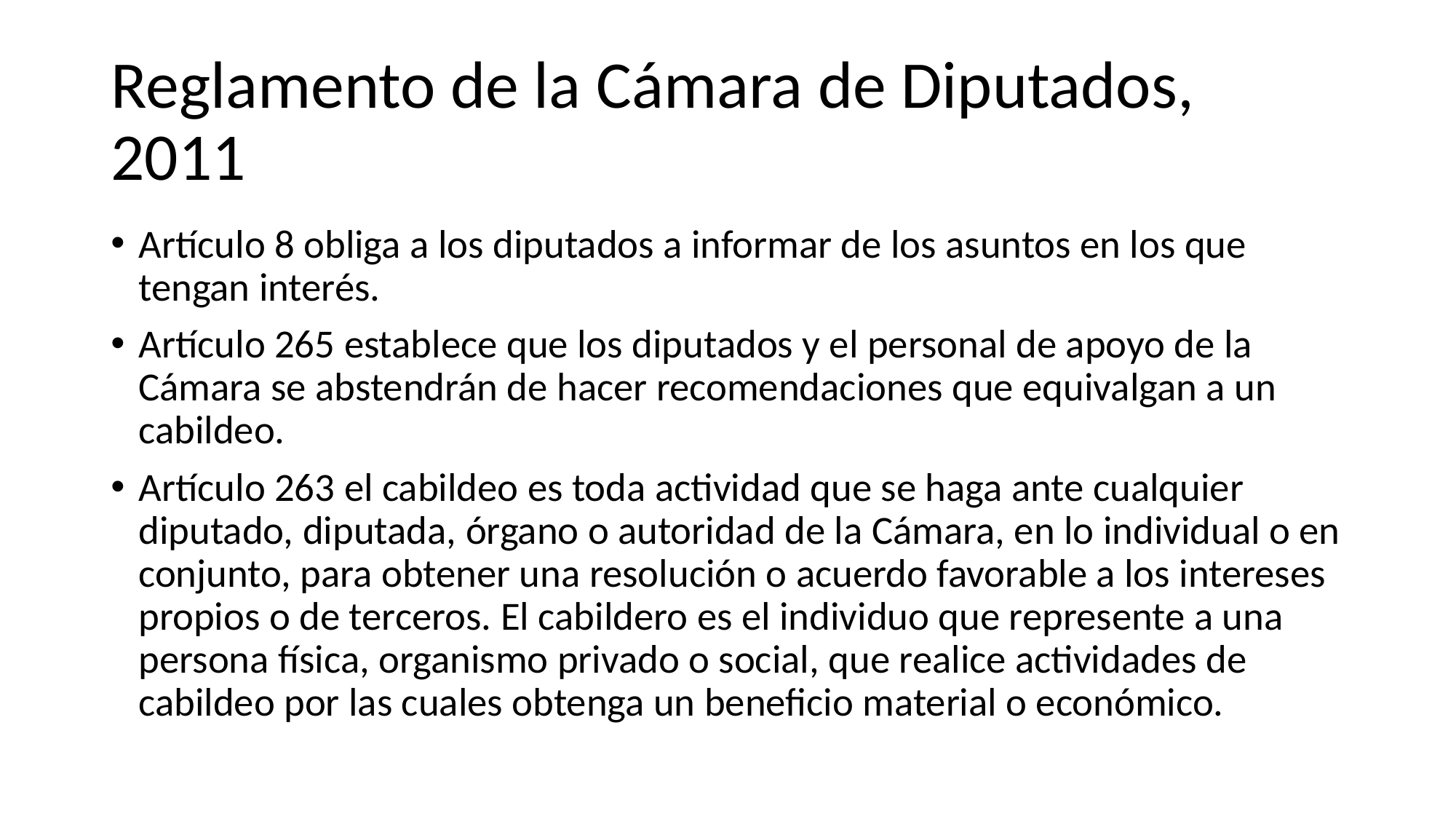

# Reglamento de la Cámara de Diputados, 2011
Artículo 8 obliga a los diputados a informar de los asuntos en los que tengan interés.
Artículo 265 establece que los diputados y el personal de apoyo de la Cámara se abstendrán de hacer recomendaciones que equivalgan a un cabildeo.
Artículo 263 el cabildeo es toda actividad que se haga ante cualquier diputado, diputada, órgano o autoridad de la Cámara, en lo individual o en conjunto, para obtener una resolución o acuerdo favorable a los intereses propios o de terceros. El cabildero es el individuo que represente a una persona física, organismo privado o social, que realice actividades de cabildeo por las cuales obtenga un beneficio material o económico.